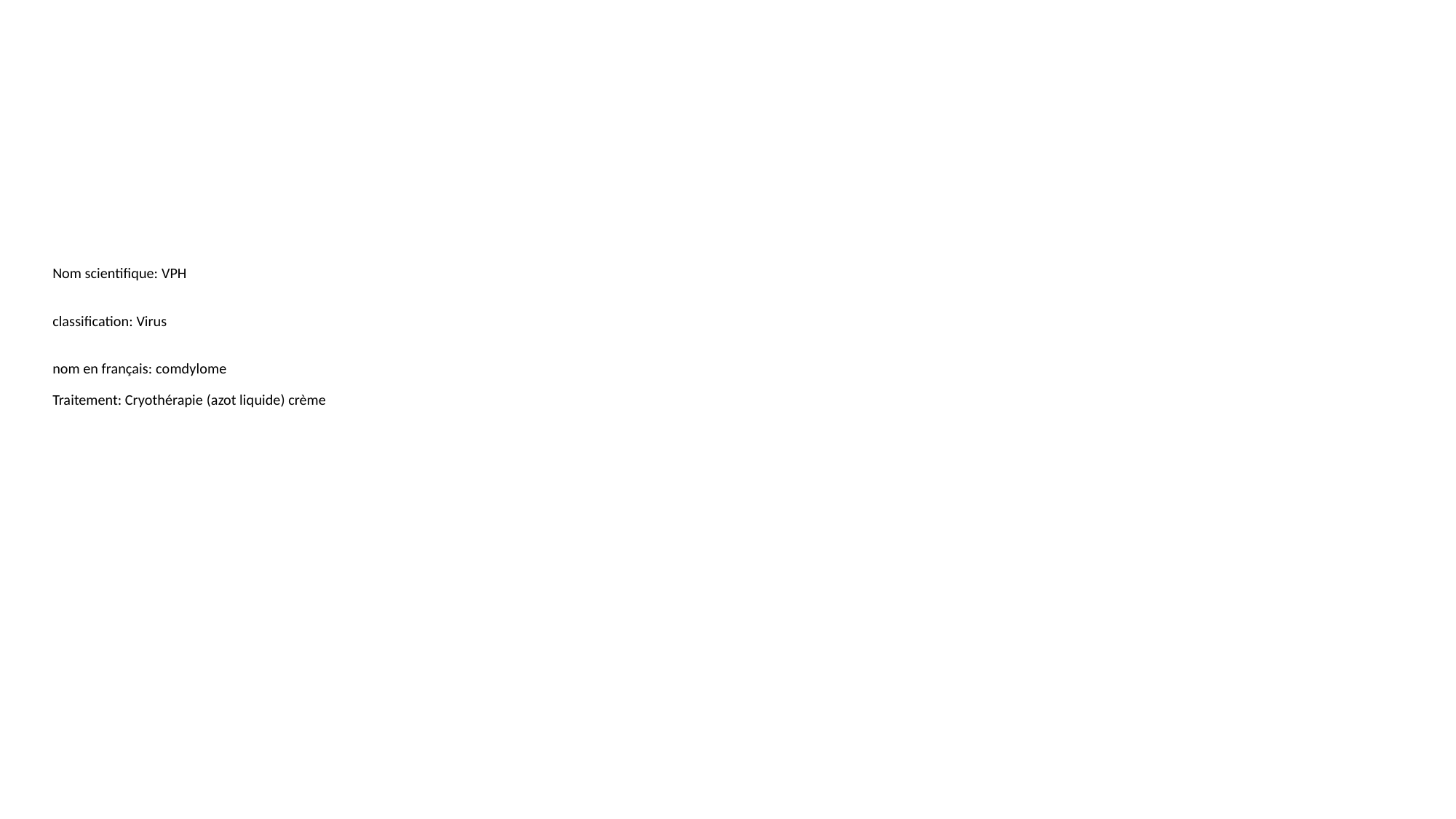

# Nom scientifique: VPH classification: Virus nom en français: comdylome Traitement: Cryothérapie (azot liquide) crème